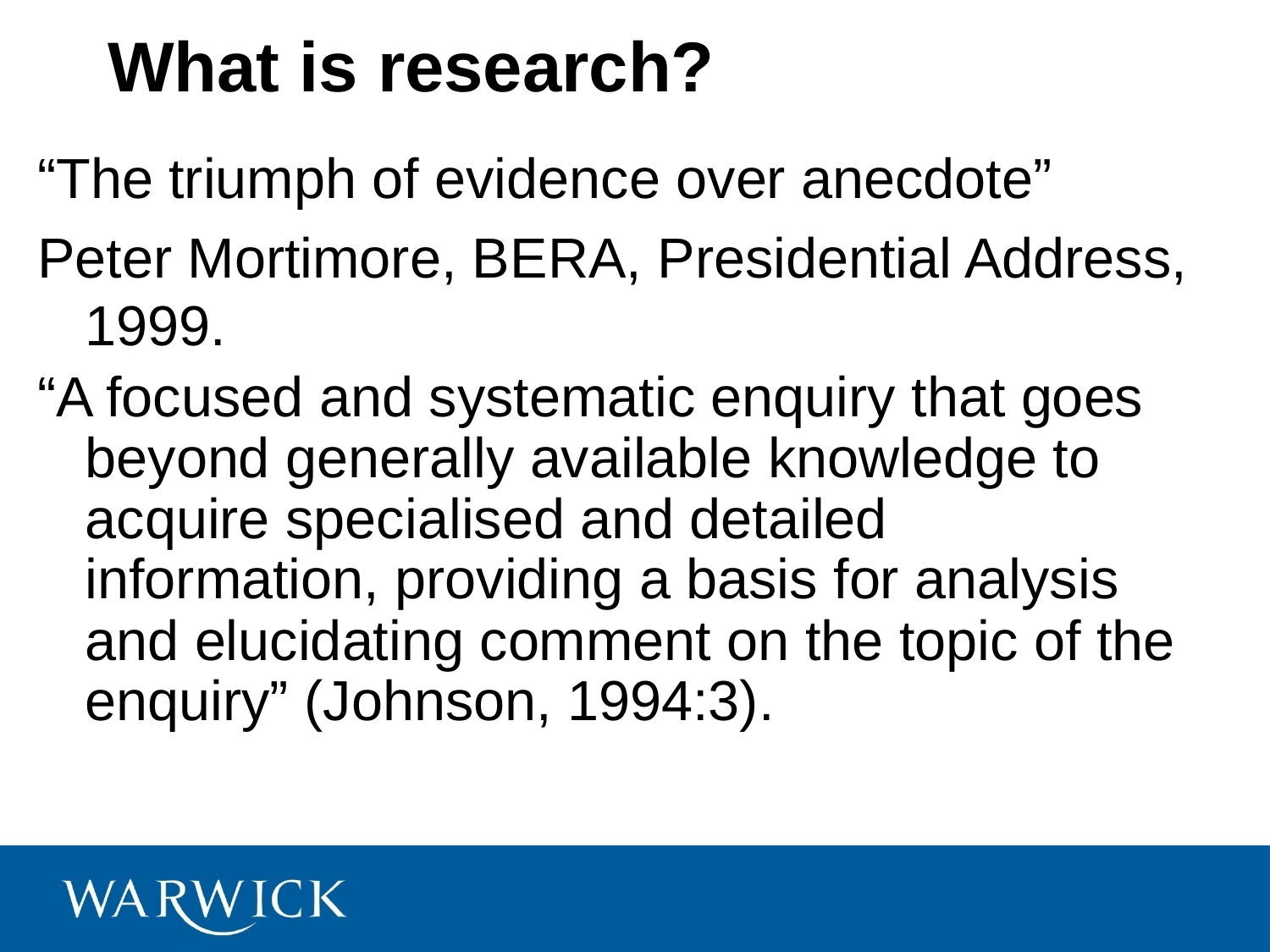

# What is research?
“The triumph of evidence over anecdote”
Peter Mortimore, BERA, Presidential Address, 1999.
“A focused and systematic enquiry that goes beyond generally available knowledge to acquire specialised and detailed information, providing a basis for analysis and elucidating comment on the topic of the enquiry” (Johnson, 1994:3).